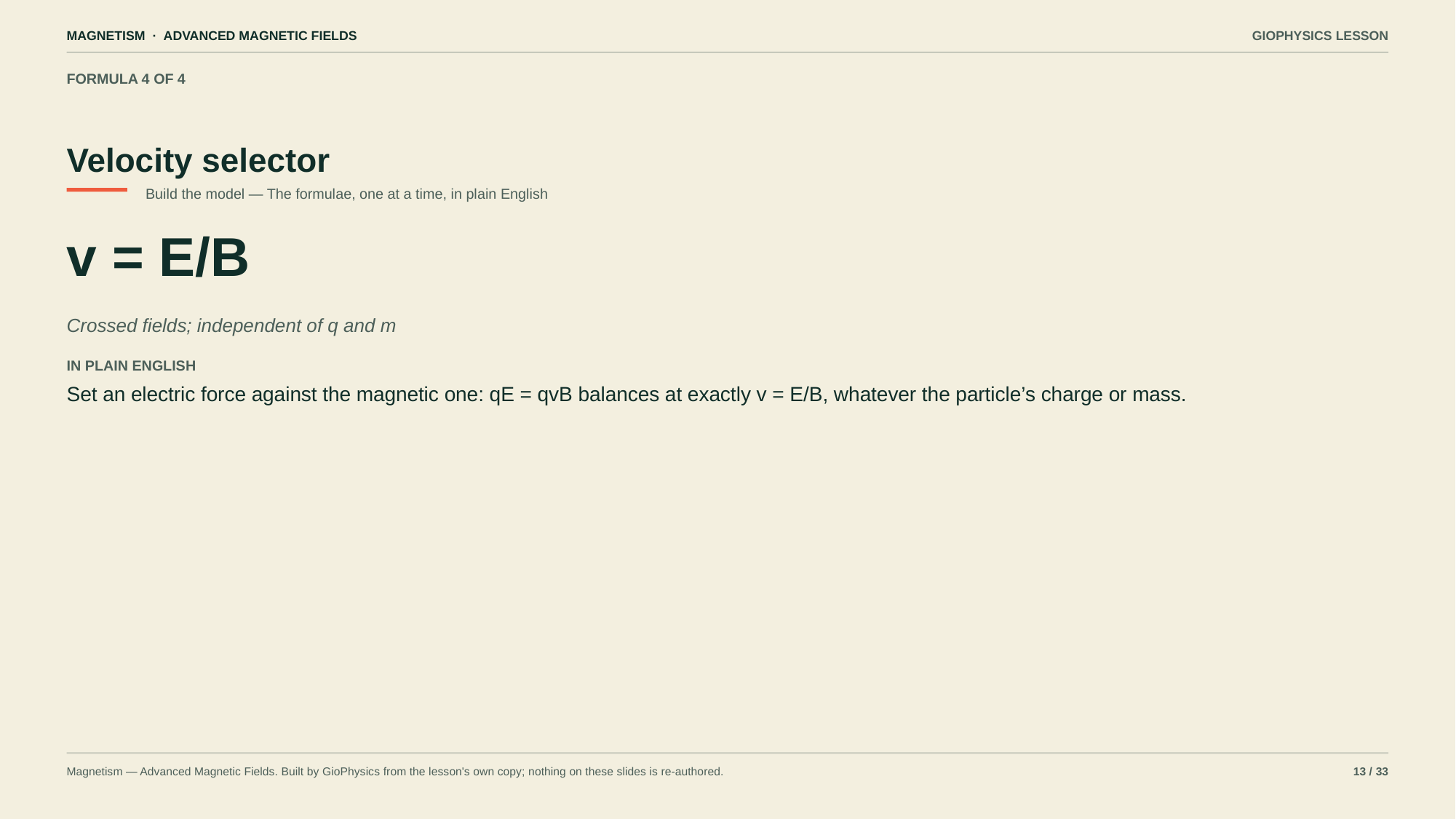

MAGNETISM  ·  ADVANCED MAGNETIC FIELDS
GIOPHYSICS LESSON

FORMULA 4 OF 4
Velocity selector
Build the model — The formulae, one at a time, in plain English

v = E/B
Crossed fields; independent of q and m
IN PLAIN ENGLISH
Set an electric force against the magnetic one: qE = qvB balances at exactly v = E/B, whatever the particle’s charge or mass.

Magnetism — Advanced Magnetic Fields. Built by GioPhysics from the lesson's own copy; nothing on these slides is re-authored.
13 / 33